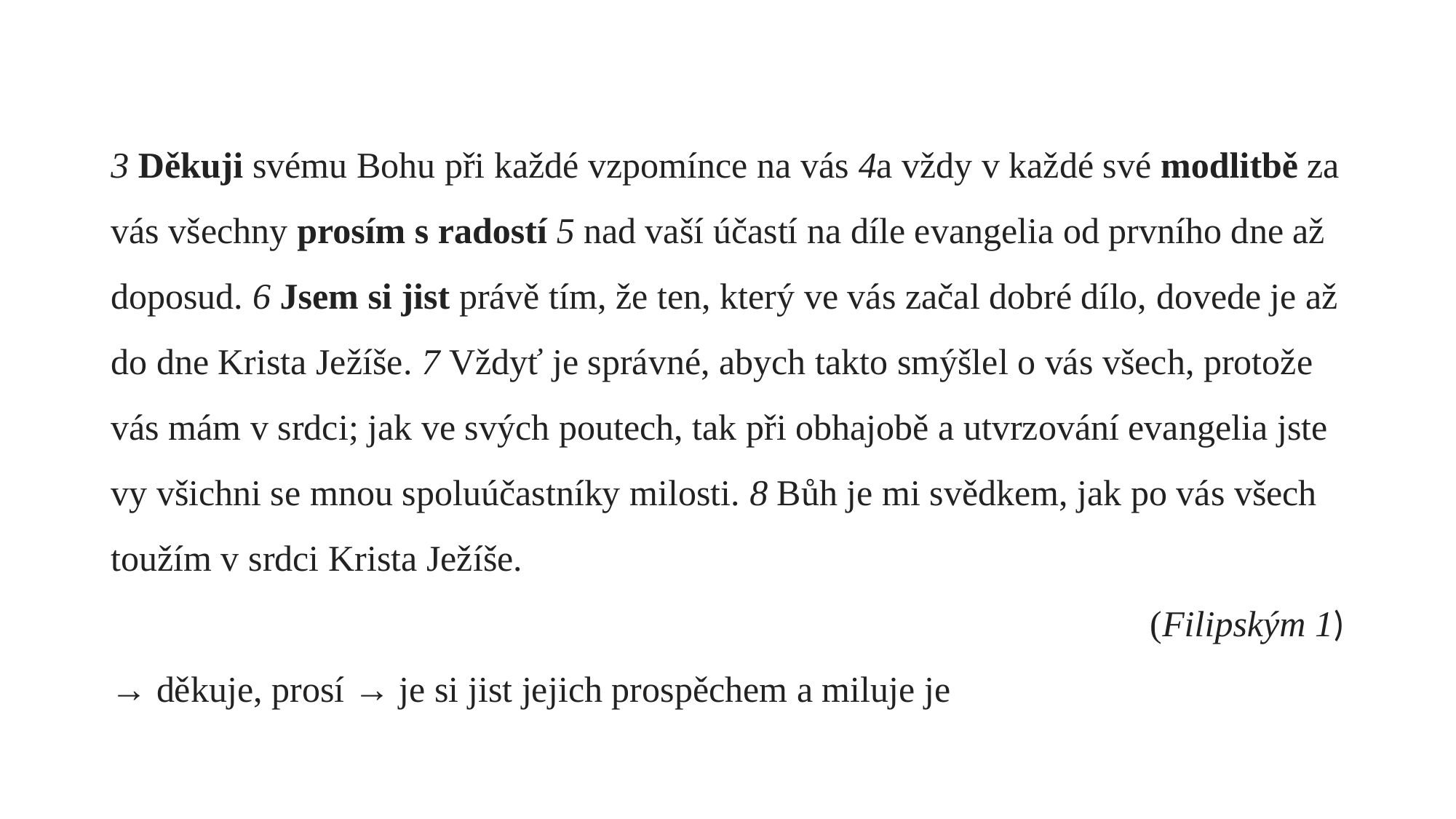

#
3 Děkuji svému Bohu při každé vzpomínce na vás 4a vždy v každé své modlitbě za vás všechny prosím s radostí 5 nad vaší účastí na díle evangelia od prvního dne až doposud. 6 Jsem si jist právě tím, že ten, který ve vás začal dobré dílo, dovede je až do dne Krista Ježíše. 7 Vždyť je správné, abych takto smýšlel o vás všech, protože vás mám v srdci; jak ve svých poutech, tak při obhajobě a utvrzování evangelia jste vy všichni se mnou spoluúčastníky milosti. 8 Bůh je mi svědkem, jak po vás všech toužím v srdci Krista Ježíše.
(Filipským 1)
→ děkuje, prosí → je si jist jejich prospěchem a miluje je